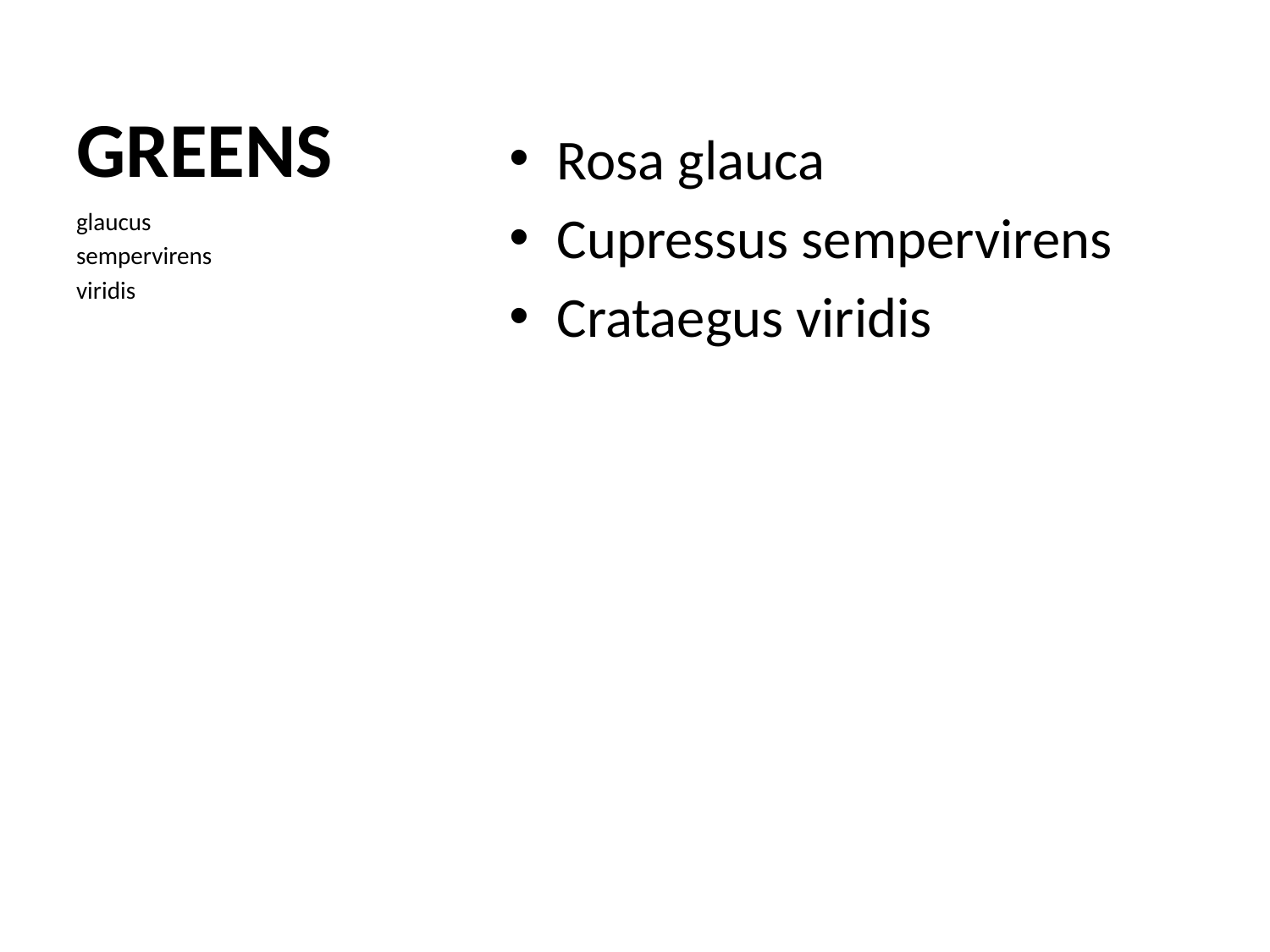

# GREENS

Rosa glauca
Cupressus sempervirens
Crataegus viridis
glaucus
sempervirens
viridis